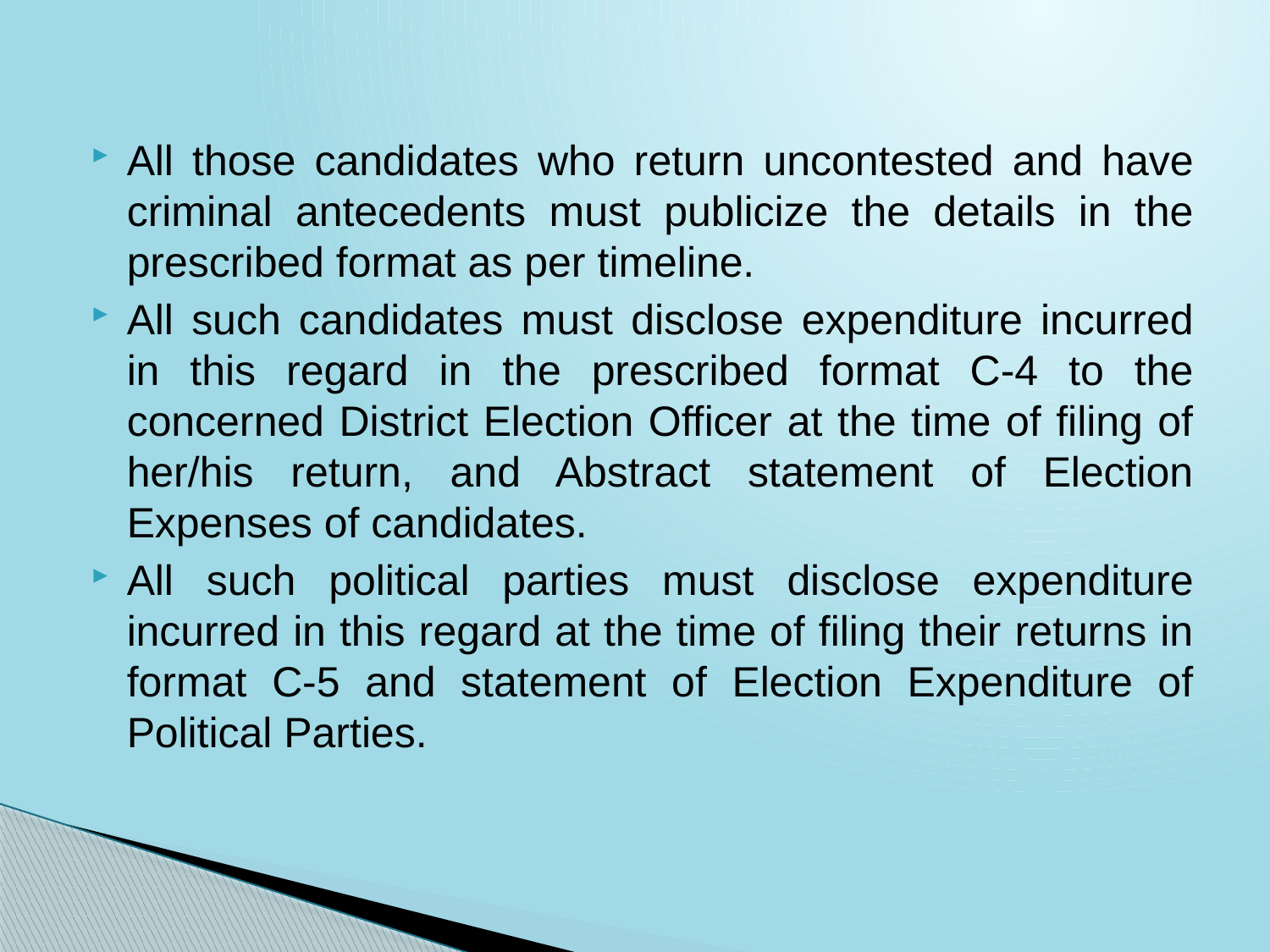

#
All those candidates who return uncontested and have criminal antecedents must publicize the details in the prescribed format as per timeline.
All such candidates must disclose expenditure incurred in this regard in the prescribed format C-4 to the concerned District Election Officer at the time of filing of her/his return, and Abstract statement of Election Expenses of candidates.
All such political parties must disclose expenditure incurred in this regard at the time of filing their returns in format C-5 and statement of Election Expenditure of Political Parties.